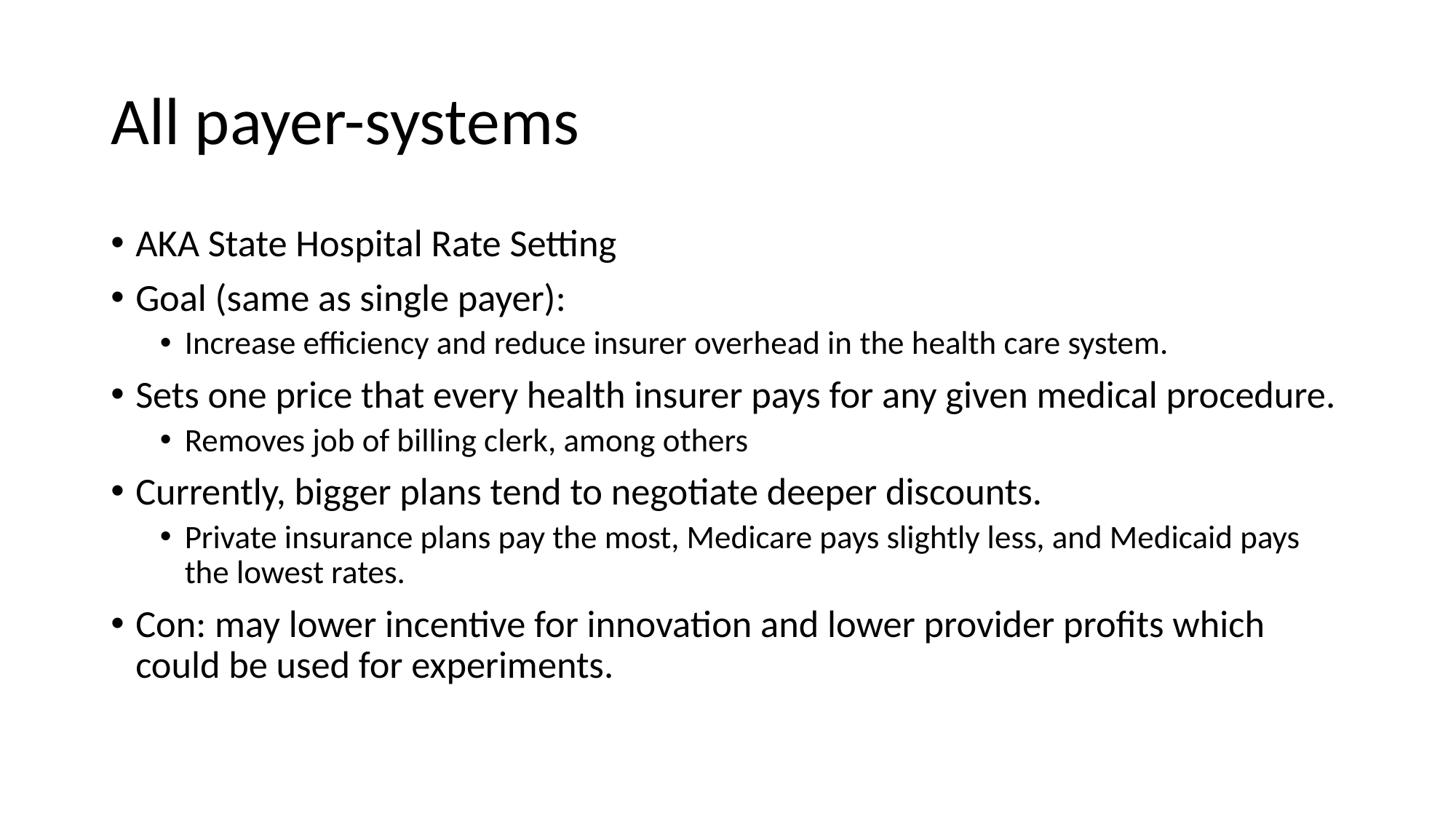

# All payer-systems
AKA State Hospital Rate Setting
Goal (same as single payer):
Increase efficiency and reduce insurer overhead in the health care system.
Sets one price that every health insurer pays for any given medical procedure.
Removes job of billing clerk, among others
Currently, bigger plans tend to negotiate deeper discounts.
Private insurance plans pay the most, Medicare pays slightly less, and Medicaid pays the lowest rates.
Con: may lower incentive for innovation and lower provider profits which could be used for experiments.